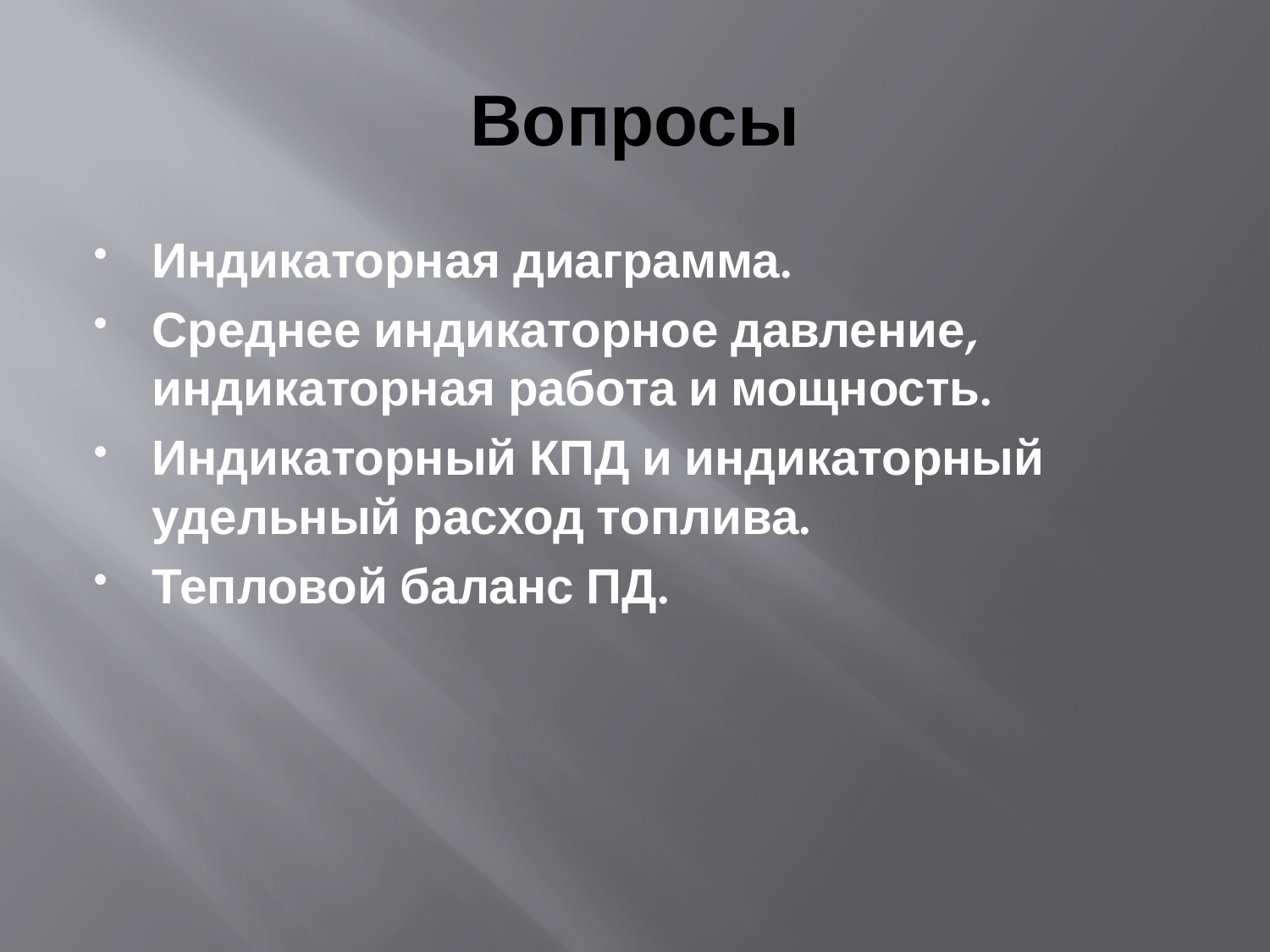

# Вопросы
Индикаторная диаграмма.
Среднее индикаторное давление, индикаторная работа и мощность.
Индикаторный КПД и индикаторный удельный расход топлива.
Тепловой баланс ПД.